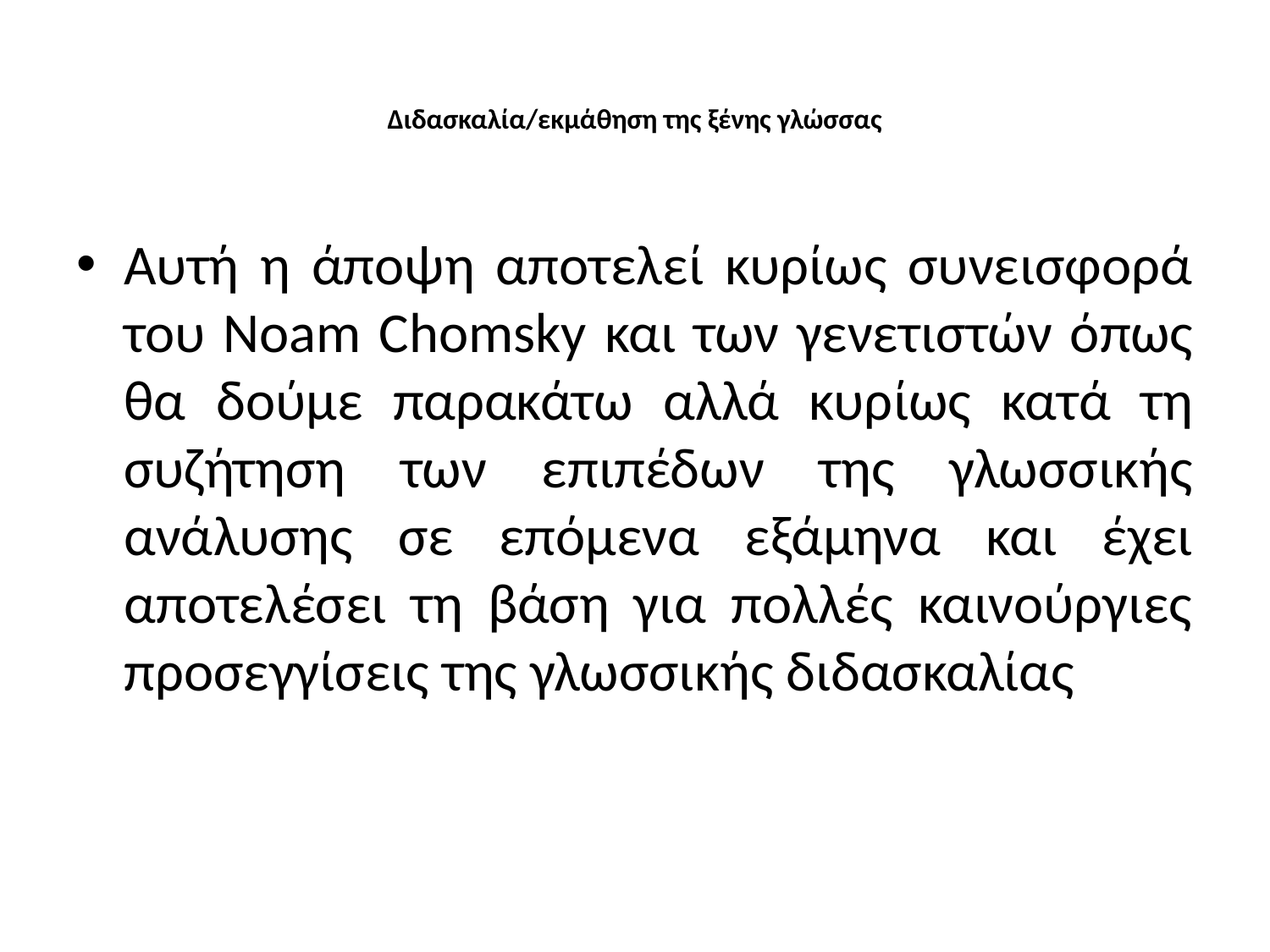

# Διδασκαλία/εκμάθηση της ξένης γλώσσας
Αυτή η άποψη αποτελεί κυρίως συνεισφορά του Noam Chomsky και των γενετιστών όπως θα δούμε παρακάτω αλλά κυρίως κατά τη συζήτηση των επιπέδων της γλωσσικής ανάλυσης σε επόμενα εξάμηνα και έχει αποτελέσει τη βάση για πολλές καινούργιες προσεγγίσεις της γλωσσικής διδασκαλίας